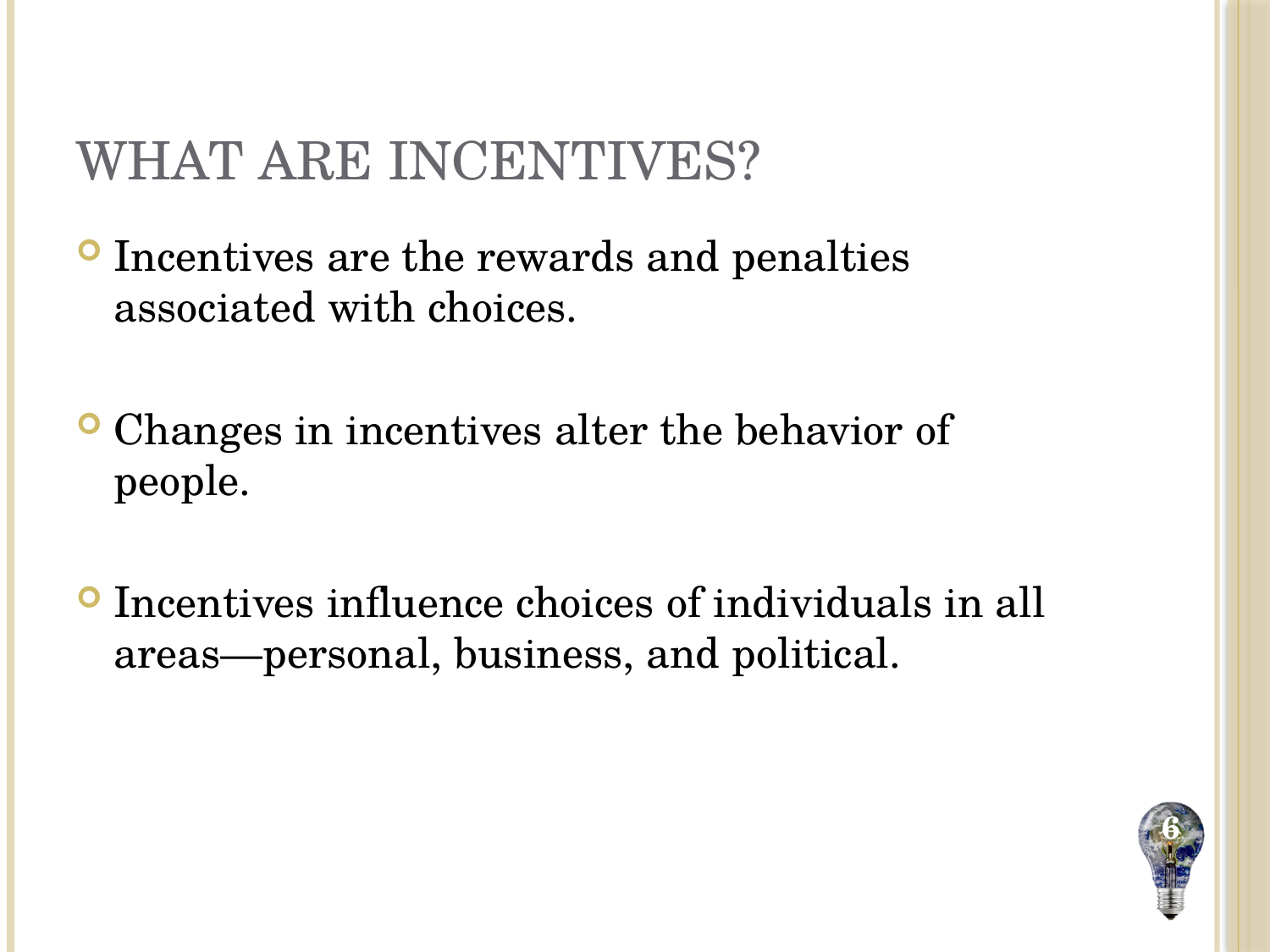

# What are Incentives?
Incentives are the rewards and penalties associated with choices.

Changes in incentives alter the behavior of people.

Incentives influence choices of individuals in all areas—personal, business, and political.

6